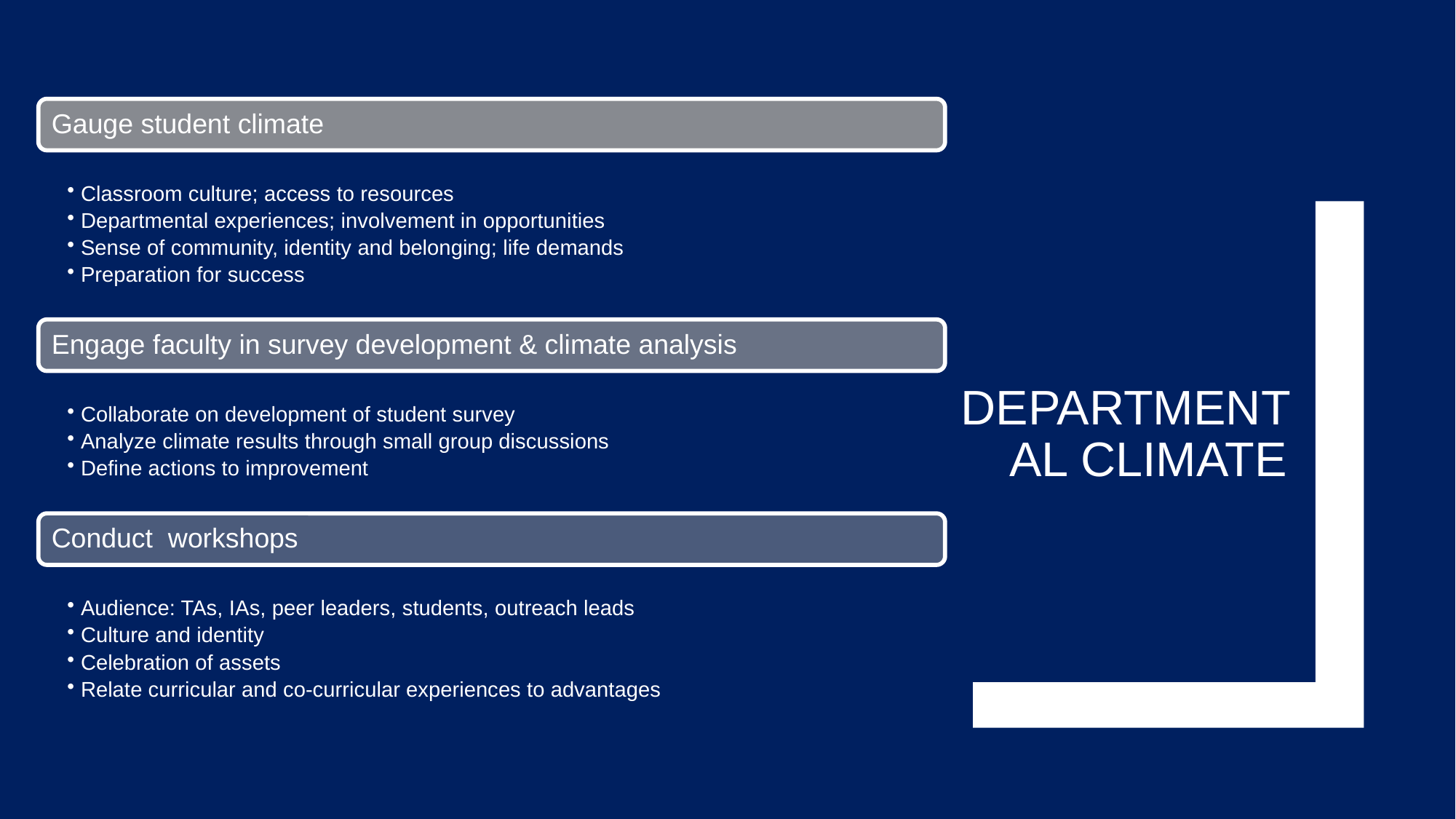

Gauge student climate

Classroom culture; access to resources
Departmental experiences; involvement in opportunities
Sense of community, identity and belonging; life demands
Preparation for success

Engage faculty in survey development & climate analysis

Collaborate on development of student survey
Analyze climate results through small group discussions
Define actions to improvement

Conduct  workshops

Audience: TAs, IAs, peer leaders, students, outreach leads
Culture and identity
Celebration of assets
Relate curricular and co-curricular experiences to advantages

# Departmental Climate